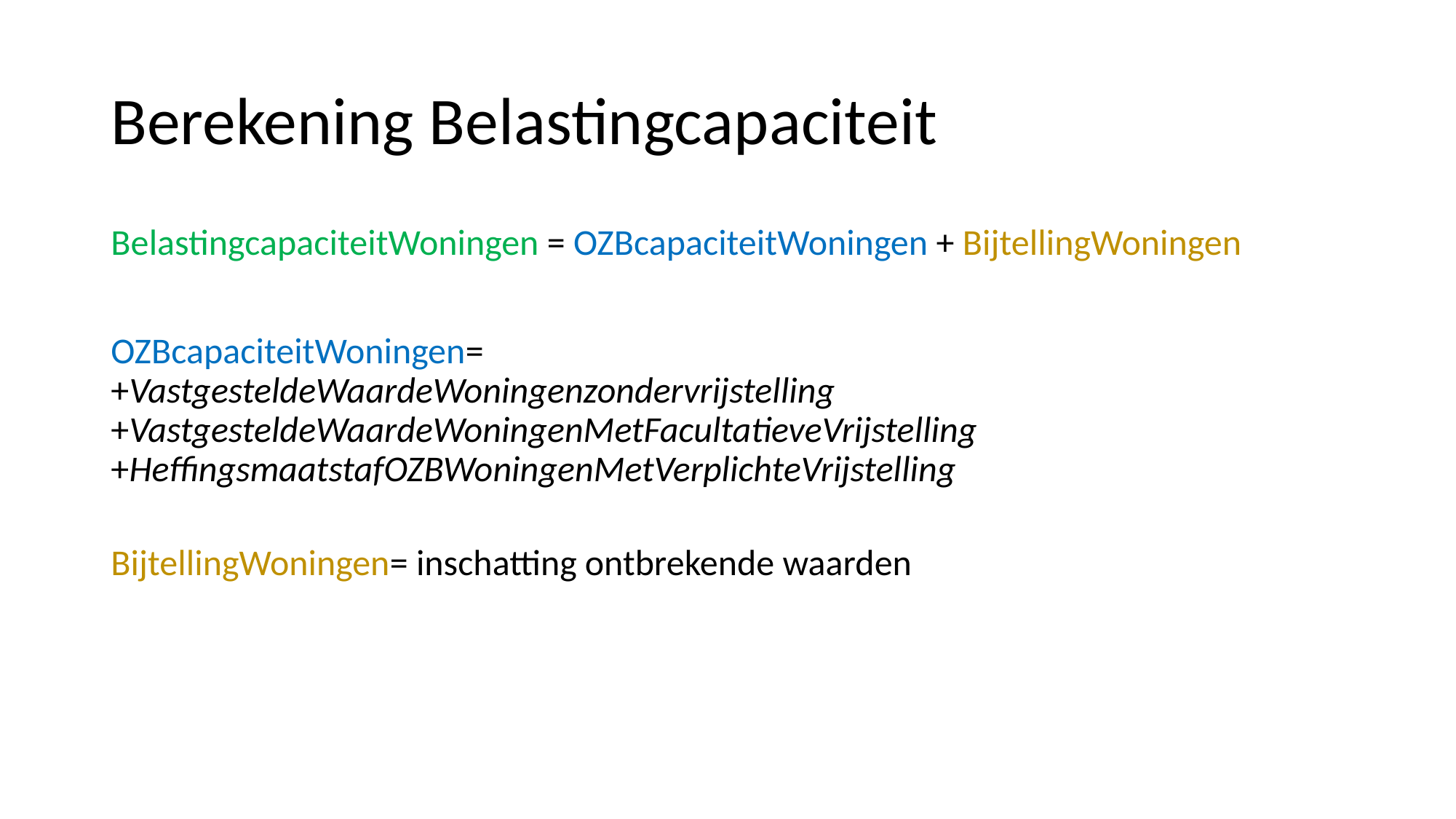

# Berekening Belastingcapaciteit
BelastingcapaciteitWoningen = OZBcapaciteitWoningen + BijtellingWoningen

OZBcapaciteitWoningen=
+VastgesteldeWaardeWoningenzondervrijstelling +VastgesteldeWaardeWoningenMetFacultatieveVrijstelling
+HeffingsmaatstafOZBWoningenMetVerplichteVrijstelling
BijtellingWoningen= inschatting ontbrekende waarden